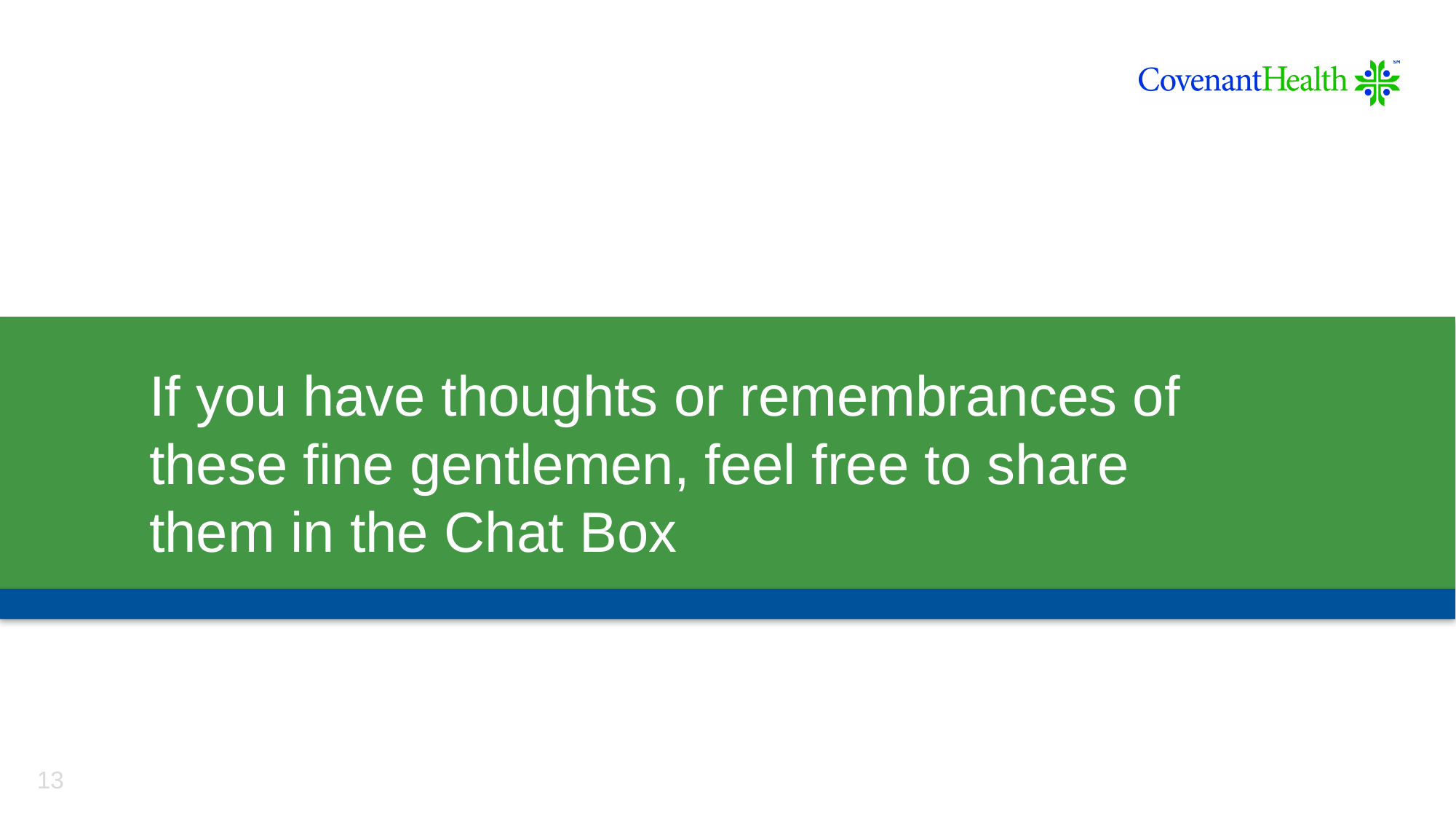

# If you have thoughts or remembrances of these fine gentlemen, feel free to share them in the Chat Box